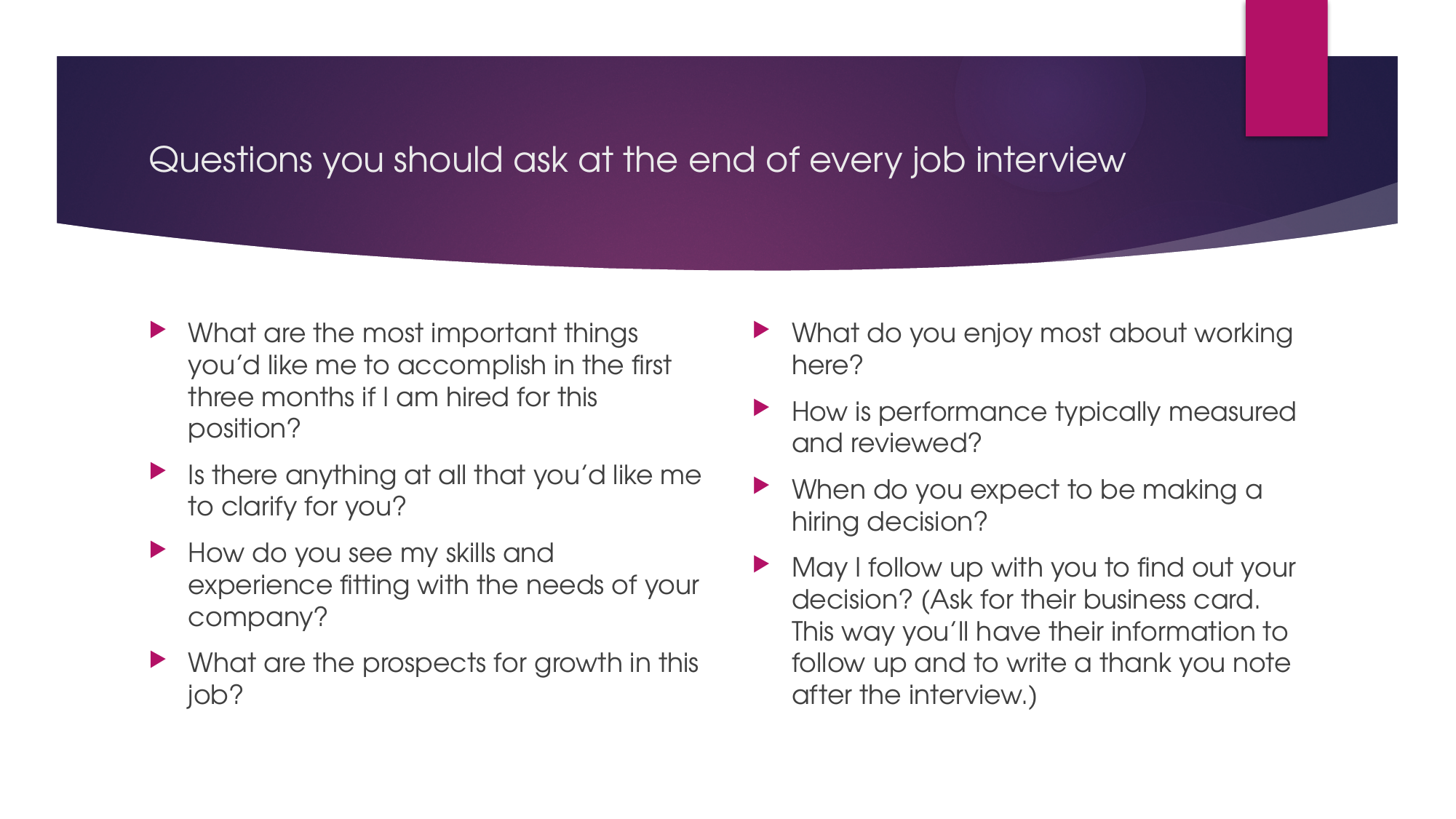

# Questions you should ask at the end of every job interview
What are the most important things you’d like me to accomplish in the first three months if I am hired for this position?
Is there anything at all that you’d like me to clarify for you?
How do you see my skills and experience fitting with the needs of your company?
What are the prospects for growth in this job?
What do you enjoy most about working here?
How is performance typically measured and reviewed?
When do you expect to be making a hiring decision?
May I follow up with you to find out your decision? (Ask for their business card. This way you’ll have their information to follow up and to write a thank you note after the interview.)